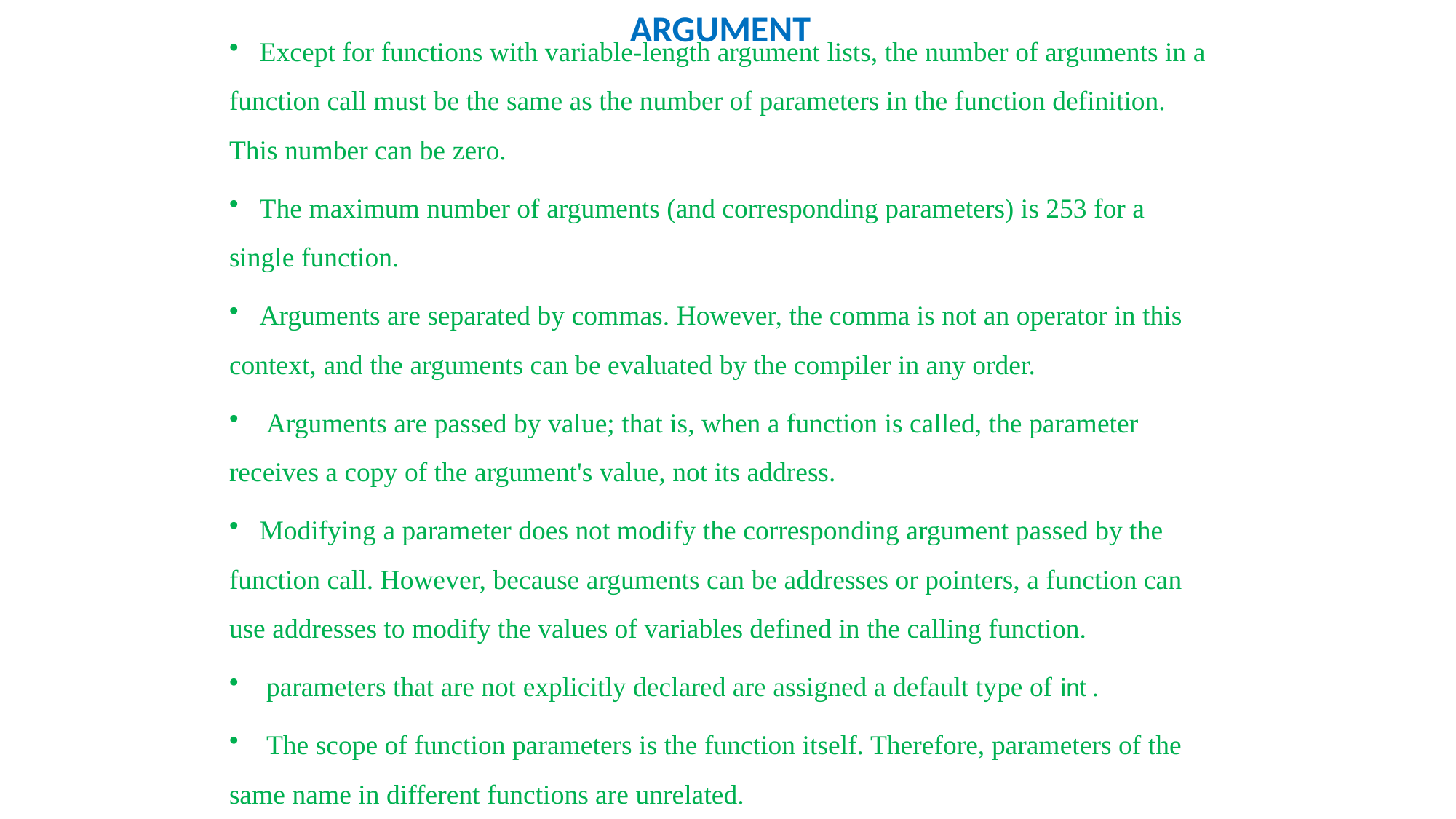

Except for functions with variable-length argument lists, the number of arguments in a function call must be the same as the number of parameters in the function definition. This number can be zero.
   The maximum number of arguments (and corresponding parameters) is 253 for a single function.
   Arguments are separated by commas. However, the comma is not an operator in this context, and the arguments can be evaluated by the compiler in any order.
    Arguments are passed by value; that is, when a function is called, the parameter receives a copy of the argument's value, not its address.
   Modifying a parameter does not modify the corresponding argument passed by the function call. However, because arguments can be addresses or pointers, a function can use addresses to modify the values of variables defined in the calling function.
    parameters that are not explicitly declared are assigned a default type of int .
    The scope of function parameters is the function itself. Therefore, parameters of the same name in different functions are unrelated.

ARGUMENT